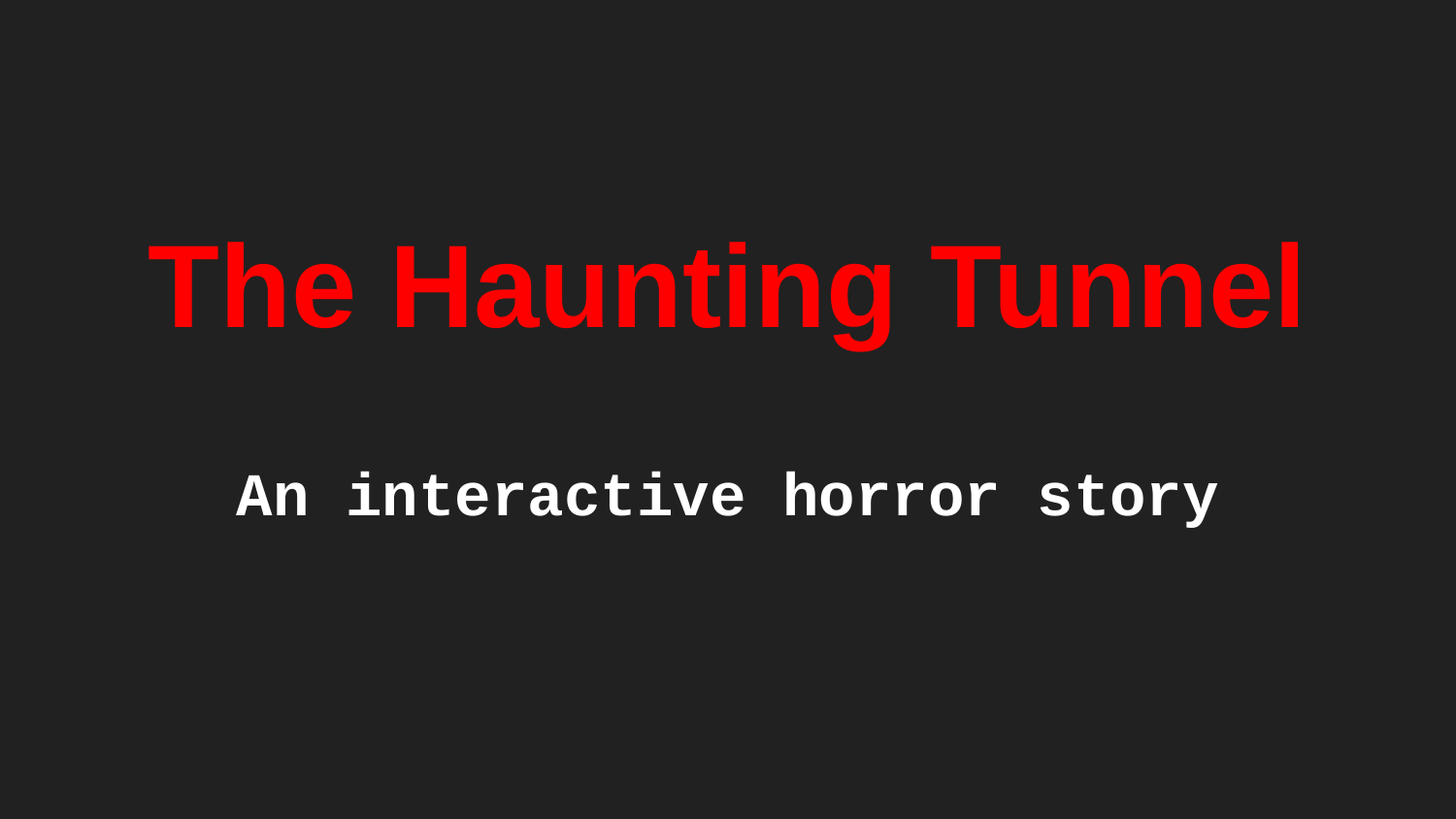

# The Haunting Tunnel
An interactive horror story